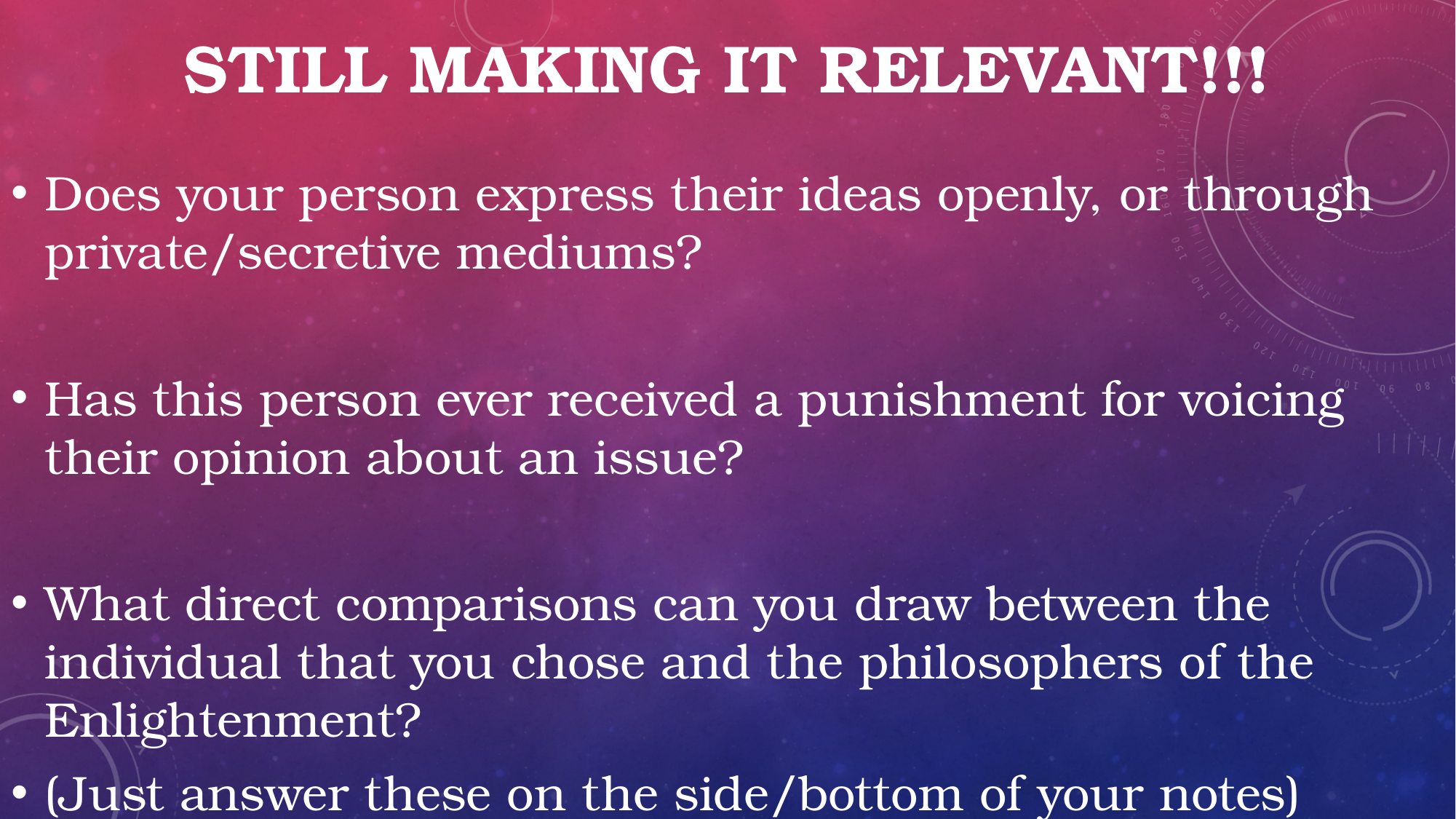

# Still Making It Relevant!!!
Does your person express their ideas openly, or through private/secretive mediums?

Has this person ever received a punishment for voicing their opinion about an issue?

What direct comparisons can you draw between the individual that you chose and the philosophers of the Enlightenment?
(Just answer these on the side/bottom of your notes)